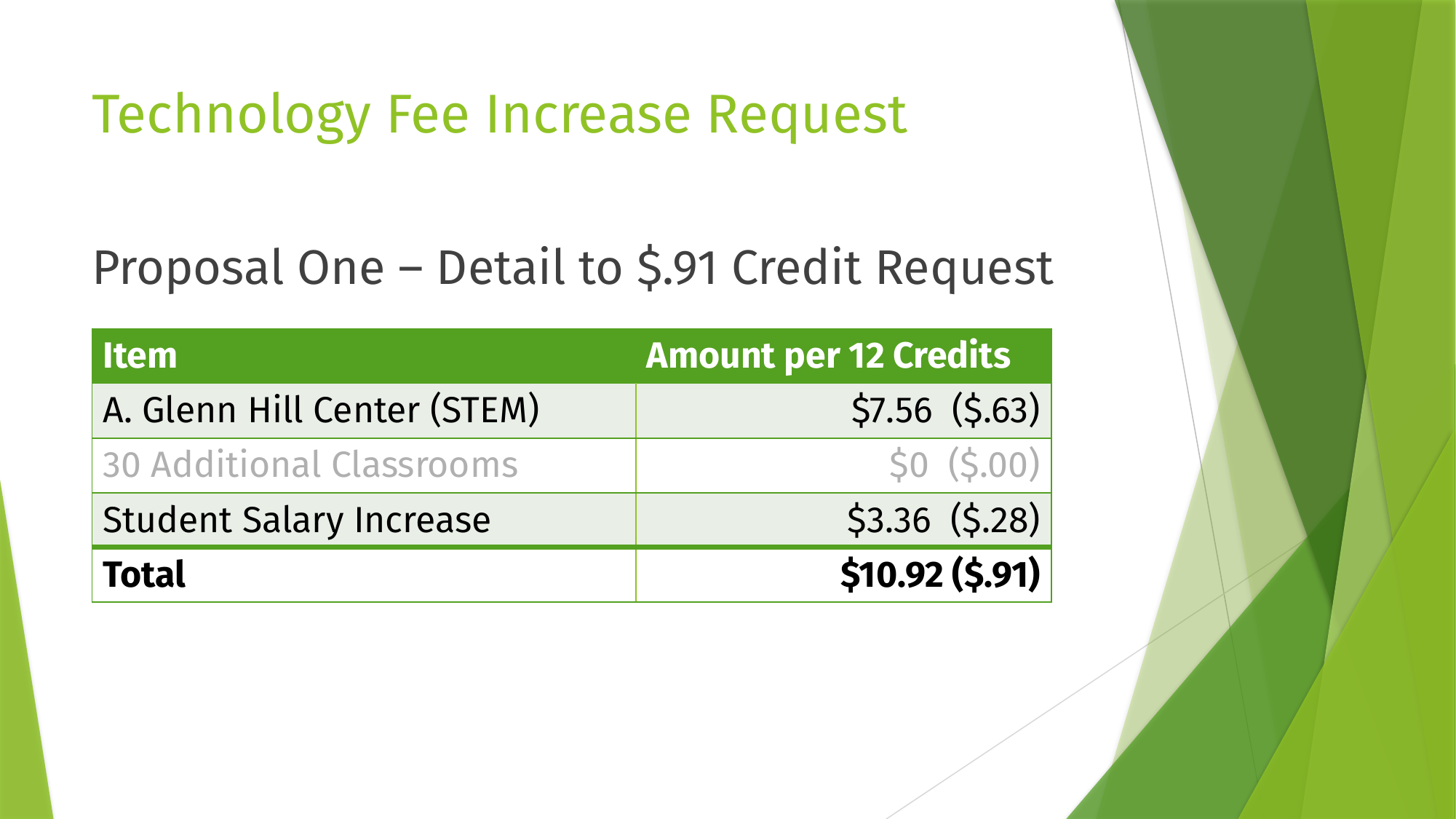

# Technology Fee Increase Request
Proposal One – Detail to $.91 Credit Request

| Item | Amount per 12 Credits |
| --- | --- |
| A. Glenn Hill Center (STEM) | $7.56 ($.63) |
| 30 Additional Classrooms | $0 ($.00) |
| Student Salary Increase | $3.36 ($.28) |
| Total | $10.92 ($.91) |